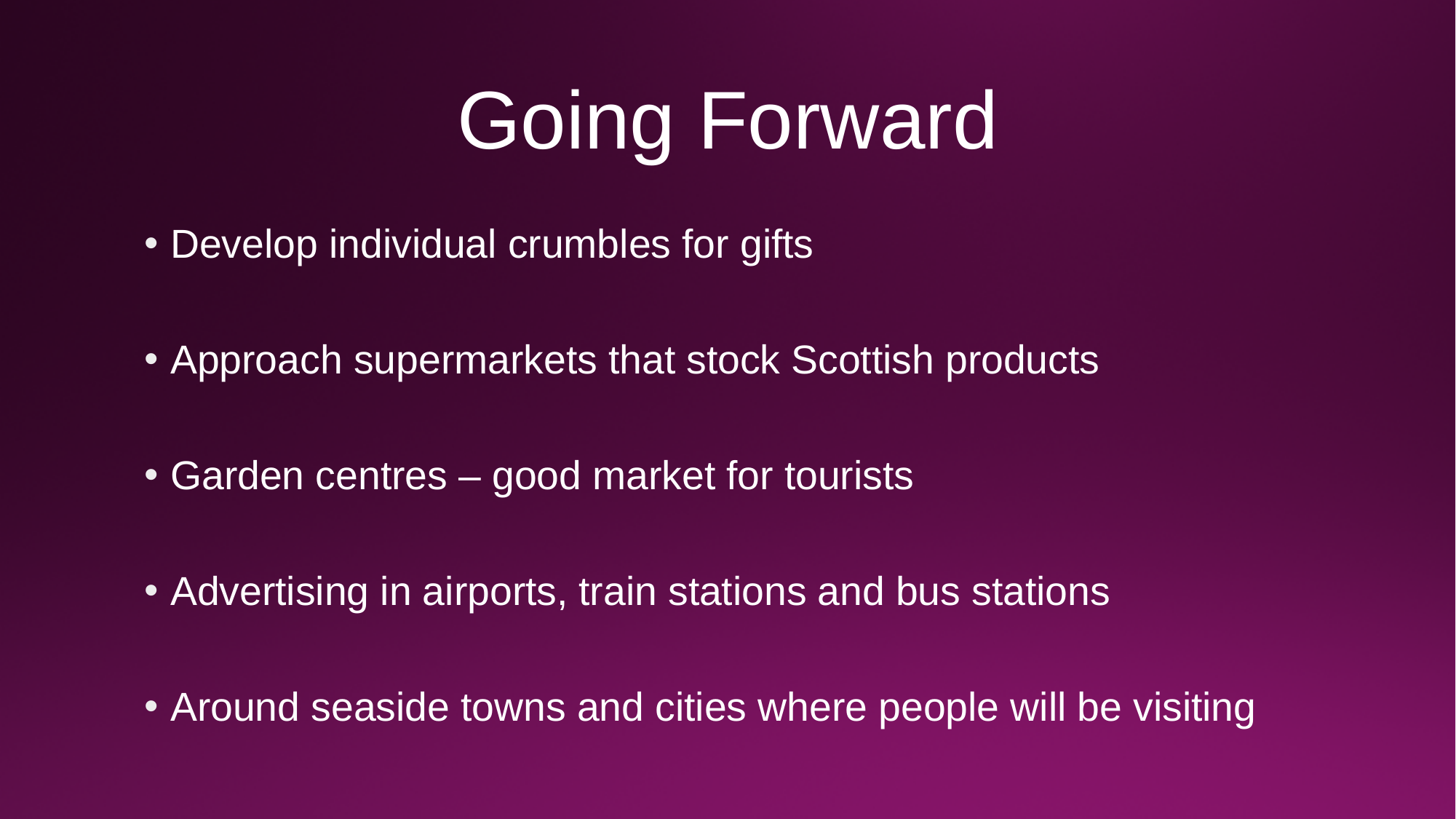

# Going Forward
Develop individual crumbles for gifts

Approach supermarkets that stock Scottish products

Garden centres – good market for tourists

Advertising in airports, train stations and bus stations

Around seaside towns and cities where people will be visiting